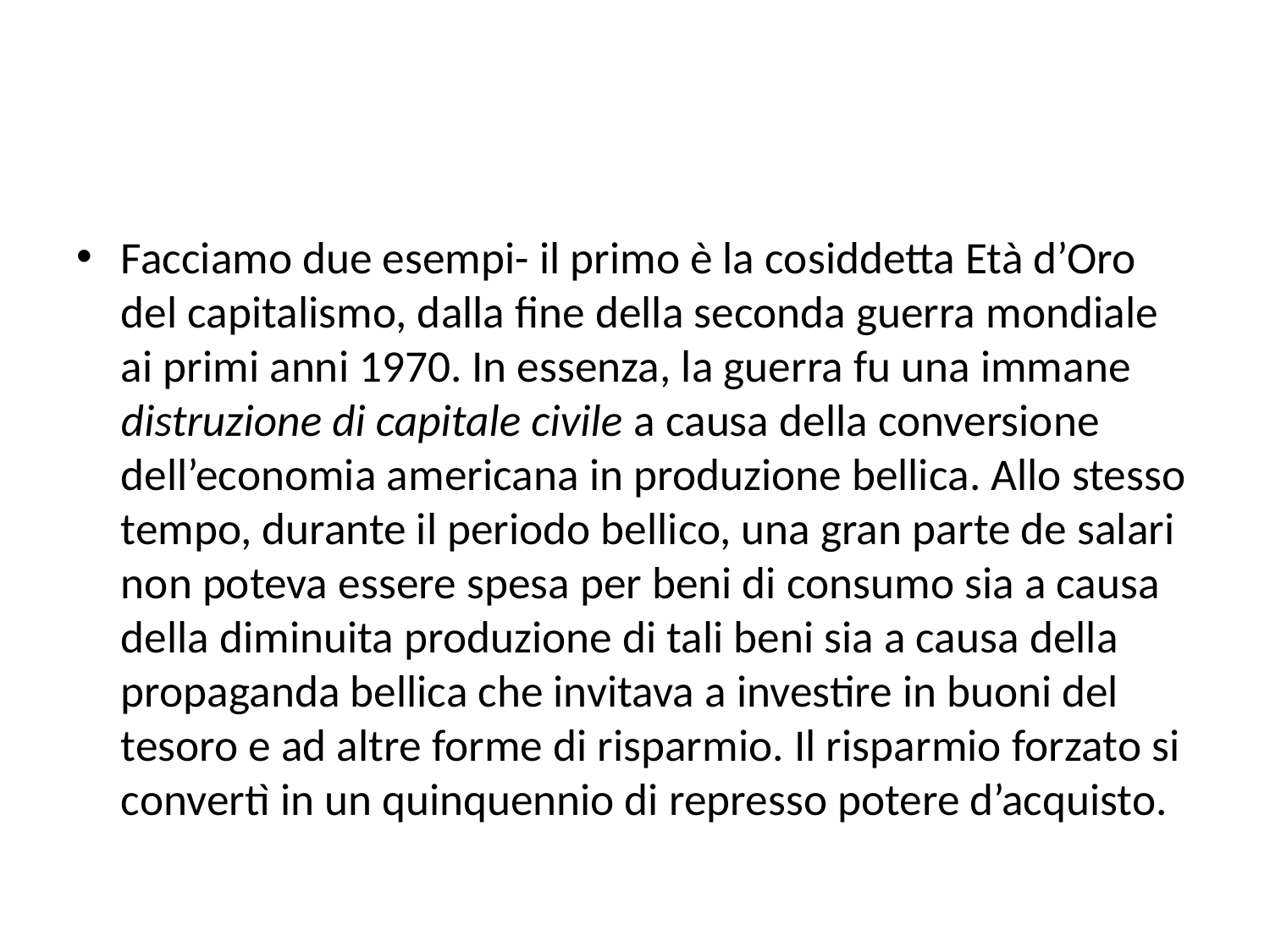

#
Facciamo due esempi- il primo è la cosiddetta Età d’Oro del capitalismo, dalla fine della seconda guerra mondiale ai primi anni 1970. In essenza, la guerra fu una immane distruzione di capitale civile a causa della conversione dell’economia americana in produzione bellica. Allo stesso tempo, durante il periodo bellico, una gran parte de salari non poteva essere spesa per beni di consumo sia a causa della diminuita produzione di tali beni sia a causa della propaganda bellica che invitava a investire in buoni del tesoro e ad altre forme di risparmio. Il risparmio forzato si convertì in un quinquennio di represso potere d’acquisto.